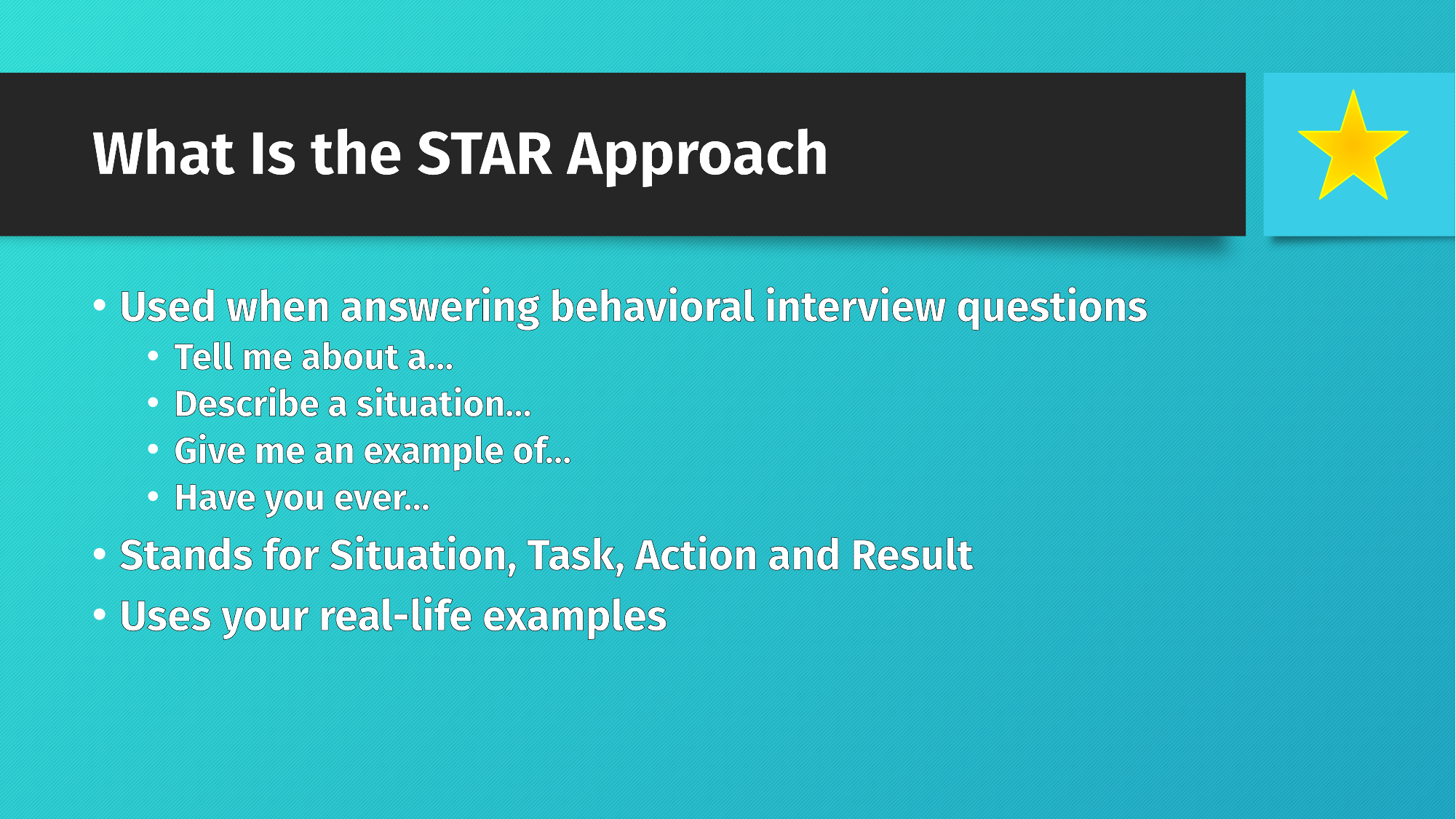

# What Is the STAR Approach

Used when answering behavioral interview questions
Tell me about a…
Describe a situation…
Give me an example of…
Have you ever…
Stands for Situation, Task, Action and Result
Uses your real-life examples